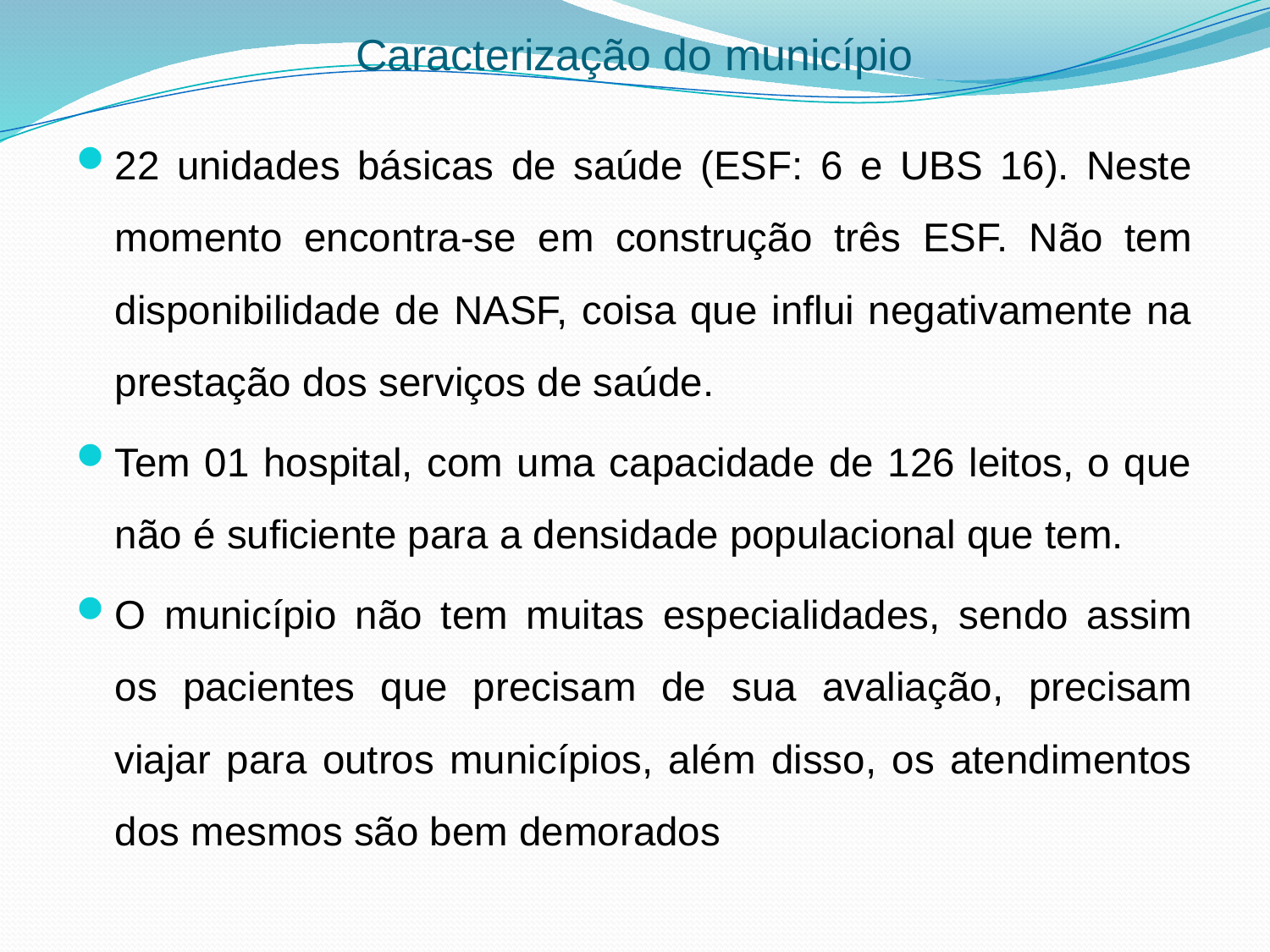

# Caracterização do município
22 unidades básicas de saúde (ESF: 6 e UBS 16). Neste momento encontra-se em construção três ESF. Não tem disponibilidade de NASF, coisa que influi negativamente na prestação dos serviços de saúde.
Tem 01 hospital, com uma capacidade de 126 leitos, o que não é suficiente para a densidade populacional que tem.
O município não tem muitas especialidades, sendo assim os pacientes que precisam de sua avaliação, precisam viajar para outros municípios, além disso, os atendimentos dos mesmos são bem demorados